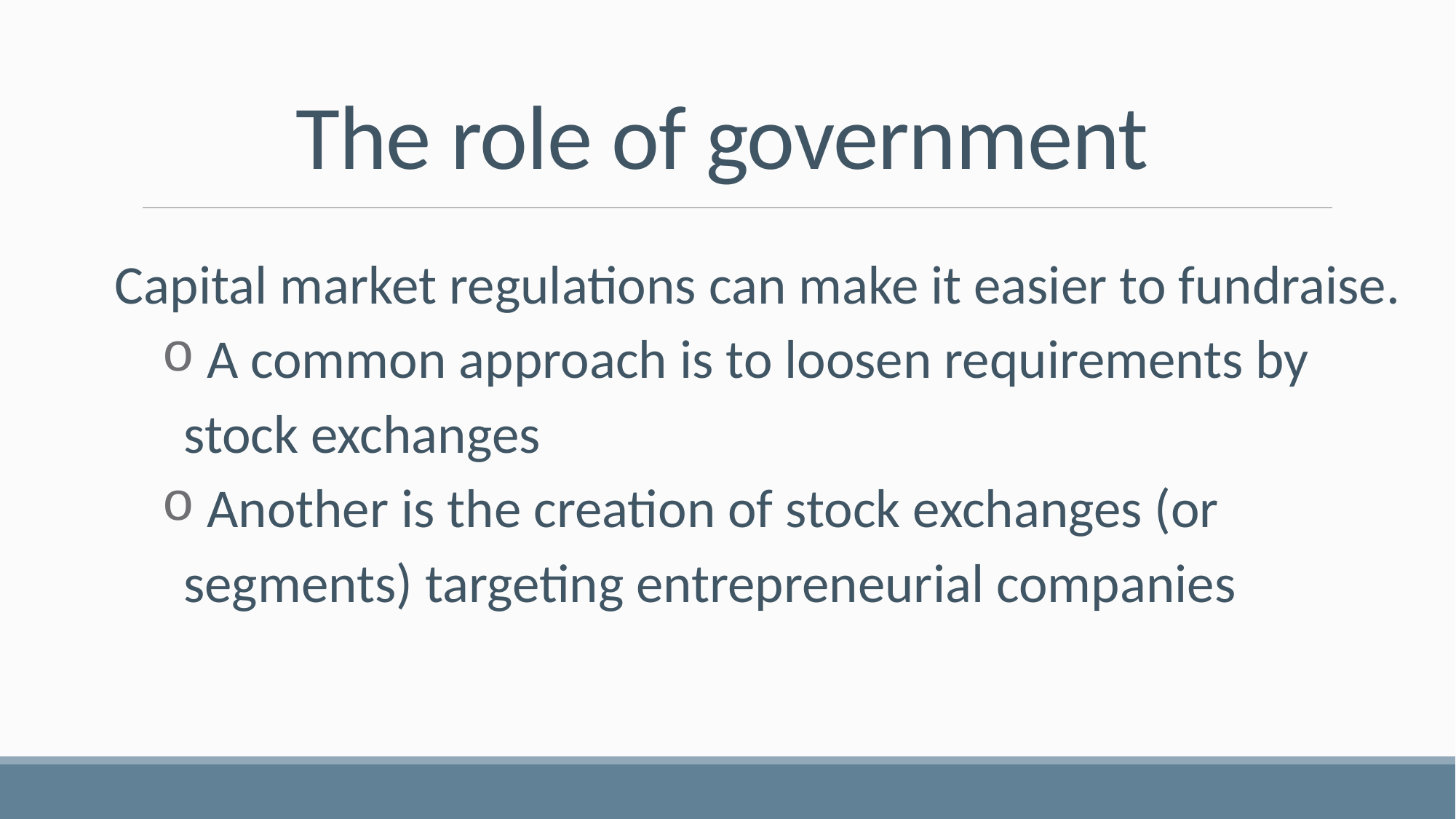

# The role of government
Capital market regulations can make it easier to fundraise.
 A common approach is to loosen requirements by stock exchanges
 Another is the creation of stock exchanges (or segments) targeting entrepreneurial companies